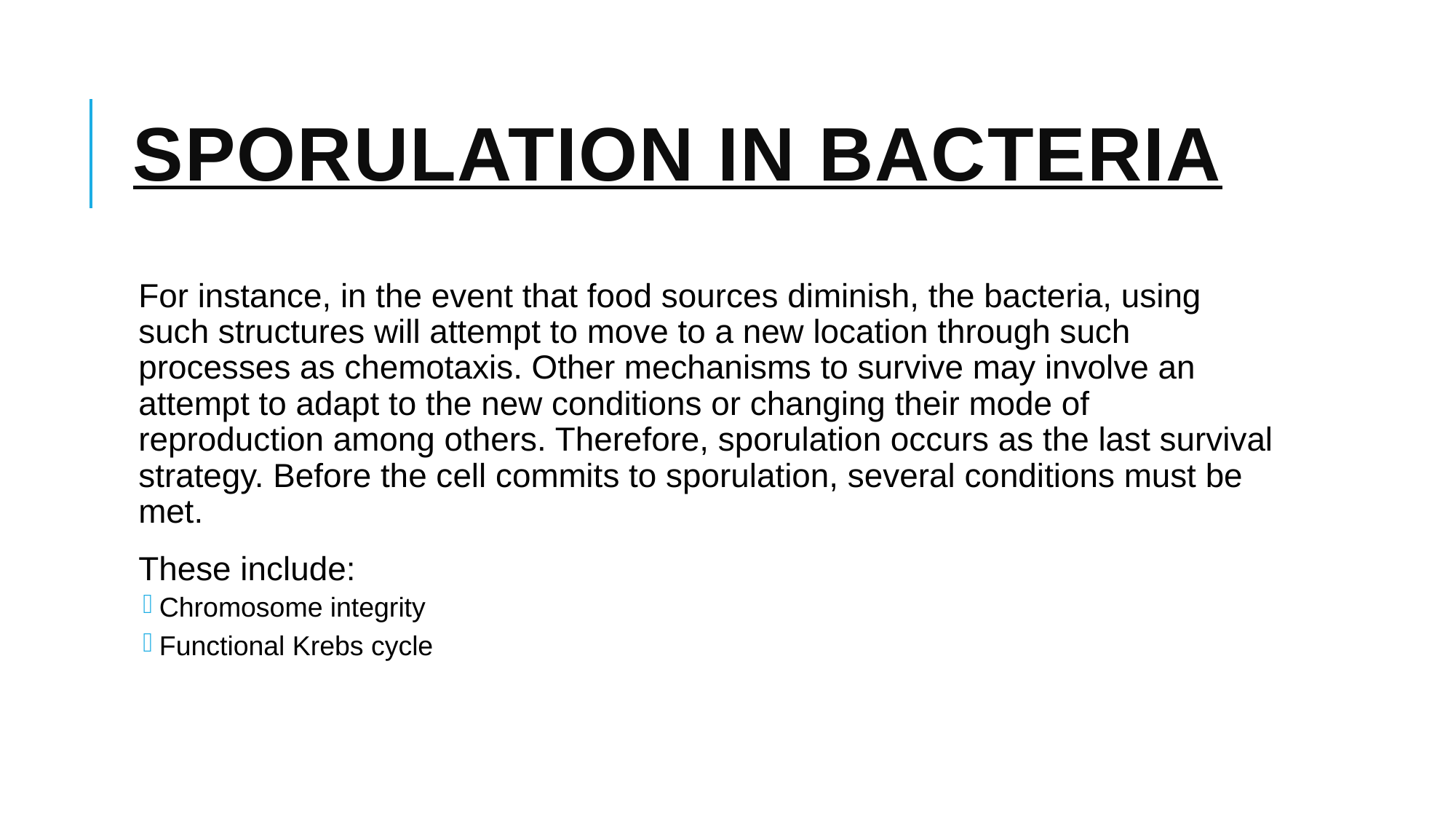

# Sporulation in Bacteria
For instance, in the event that food sources diminish, the bacteria, using such structures will attempt to move to a new location through such processes as chemotaxis. Other mechanisms to survive may involve an attempt to adapt to the new conditions or changing their mode of reproduction among others. Therefore, sporulation occurs as the last survival strategy. Before the cell commits to sporulation, several conditions must be met.
These include:
Chromosome integrity
Functional Krebs cycle